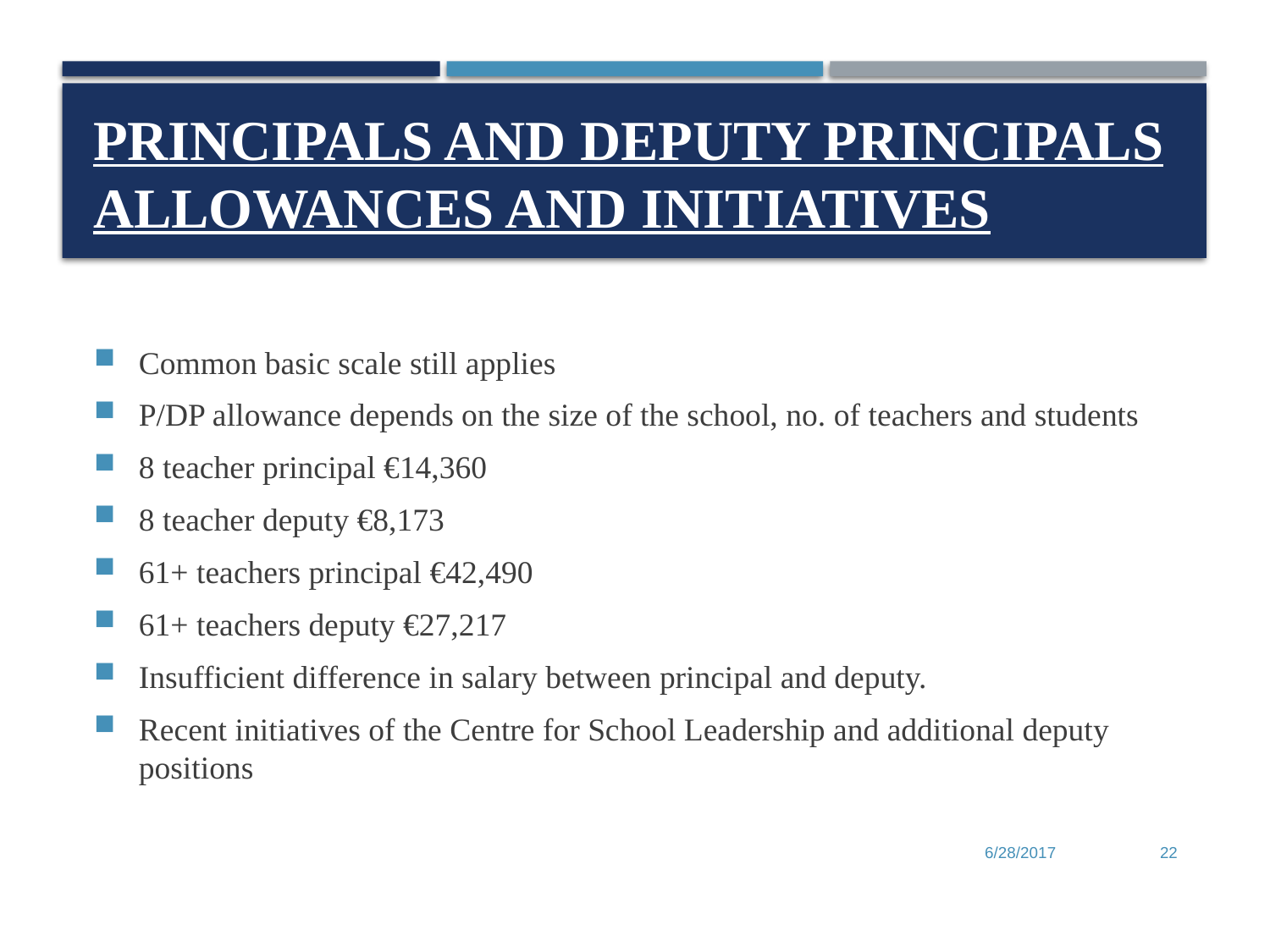

# Principals and Deputy Principals allowances and initiatives
Common basic scale still applies
P/DP allowance depends on the size of the school, no. of teachers and students
8 teacher principal €14,360
8 teacher deputy €8,173
61+ teachers principal €42,490
61+ teachers deputy €27,217
Insufficient difference in salary between principal and deputy.
Recent initiatives of the Centre for School Leadership and additional deputy positions

6/28/2017
22